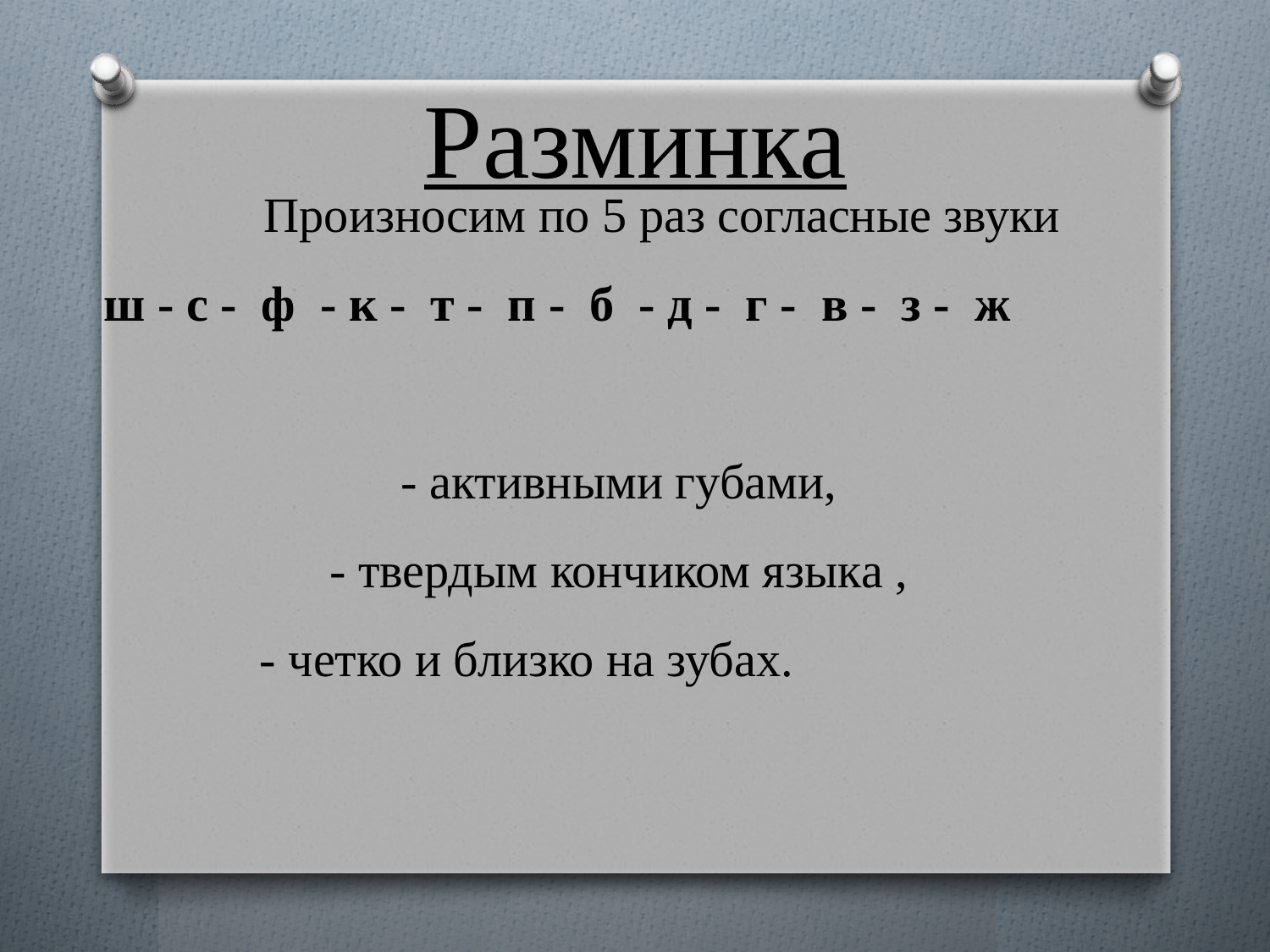

Разминка
# Произносим по 5 раз согласные звуки ш - с -  ф  - к -  т -  п -  б  - д -  г -  в -  з -  ж - активными губами, - твердым кончиком языка , - четко и близко на зубах.